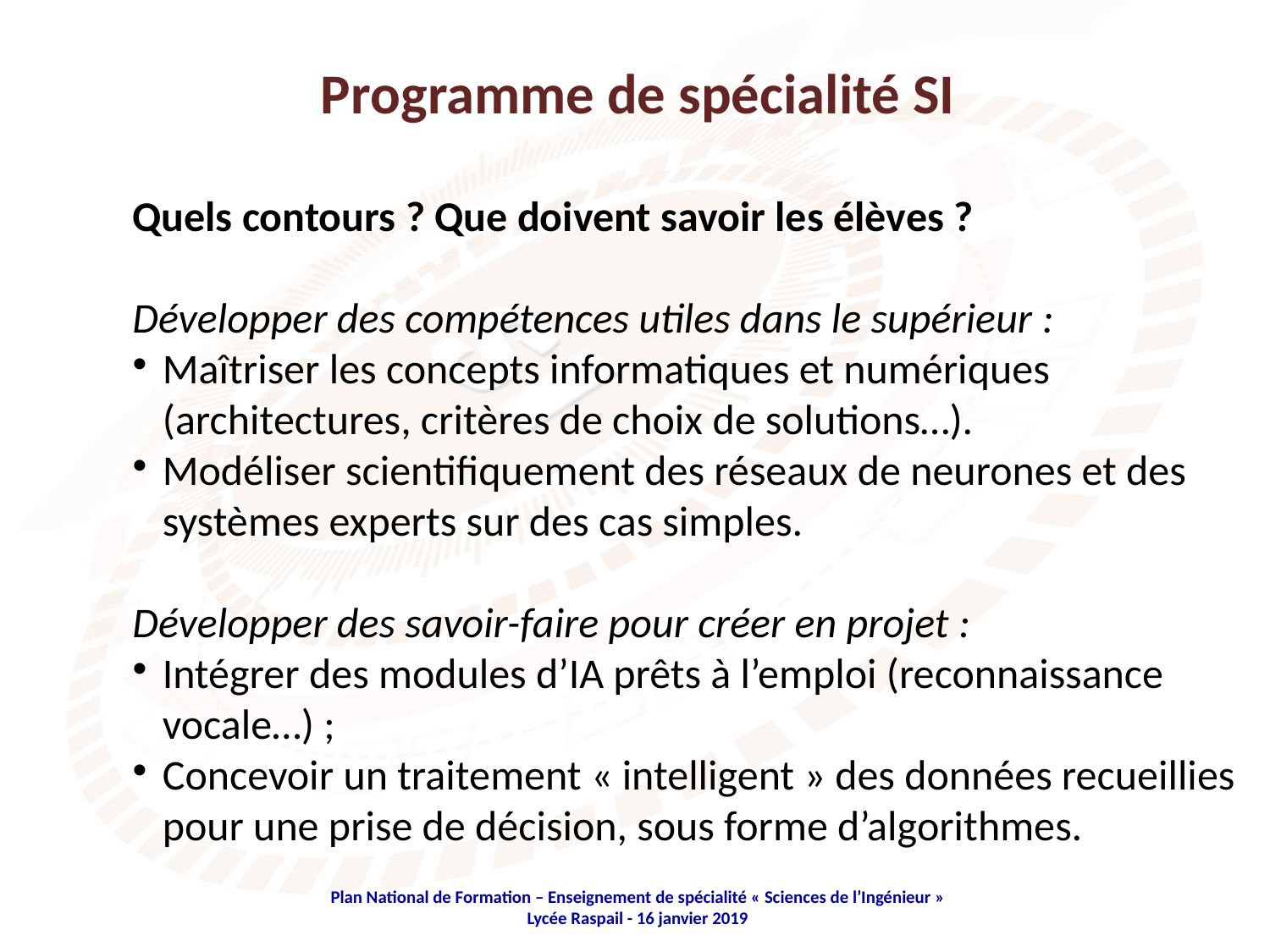

Programme de spécialité SI
Quels contours ? Que doivent savoir les élèves ?

Développer des compétences utiles dans le supérieur :
Maîtriser les concepts informatiques et numériques (architectures, critères de choix de solutions…).
Modéliser scientifiquement des réseaux de neurones et des systèmes experts sur des cas simples.

Développer des savoir-faire pour créer en projet :
Intégrer des modules d’IA prêts à l’emploi (reconnaissance vocale…) ;
Concevoir un traitement « intelligent » des données recueillies pour une prise de décision, sous forme d’algorithmes.